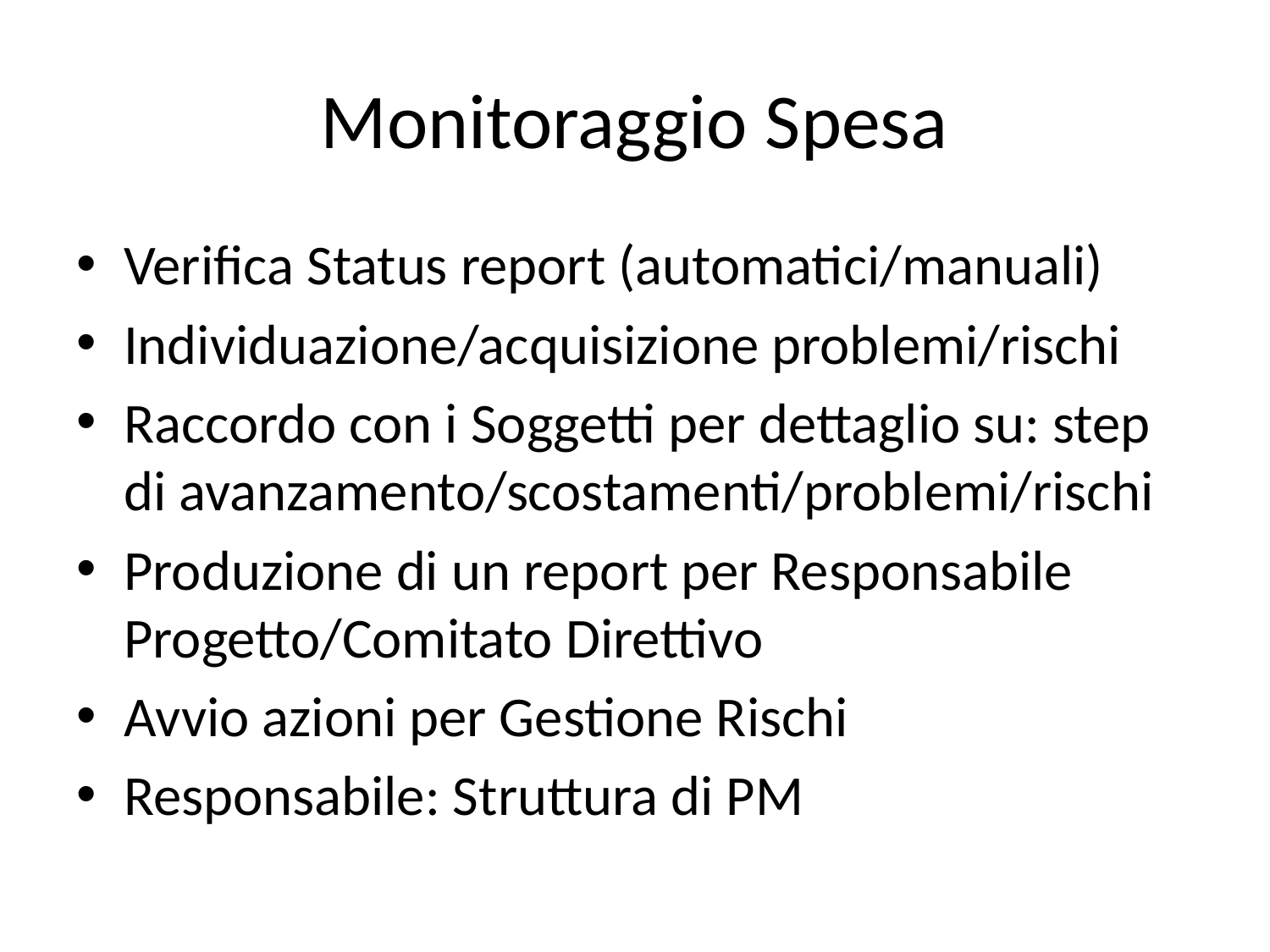

# Monitoraggio Spesa
Verifica Status report (automatici/manuali)
Individuazione/acquisizione problemi/rischi
Raccordo con i Soggetti per dettaglio su: step di avanzamento/scostamenti/problemi/rischi
Produzione di un report per Responsabile Progetto/Comitato Direttivo
Avvio azioni per Gestione Rischi
Responsabile: Struttura di PM